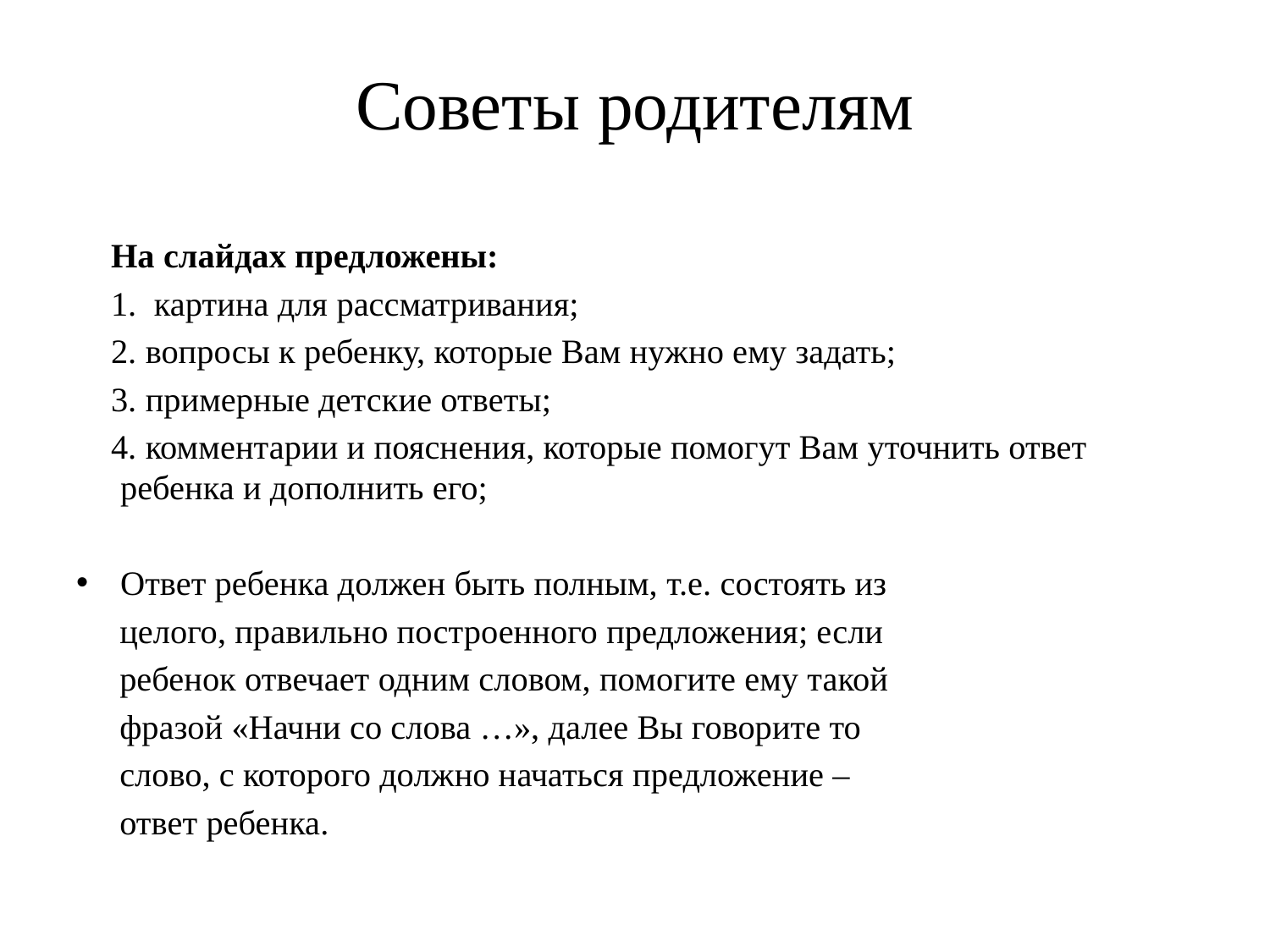

# Советы родителям

    На слайдах предложены:
    1.  картина для рассматривания;
    2. вопросы к ребенку, которые Вам нужно ему задать;
    3. примерные детские ответы;
    4. комментарии и пояснения, которые помогут Вам уточнить ответ ребенка и дополнить его;

Ответ ребенка должен быть полным, т.е. состоять из
     целого, правильно построенного предложения; если
     ребенок отвечает одним словом, помогите ему такой
     фразой «Начни со слова …», далее Вы говорите то
     слово, с которого должно начаться предложение –
     ответ ребенка.